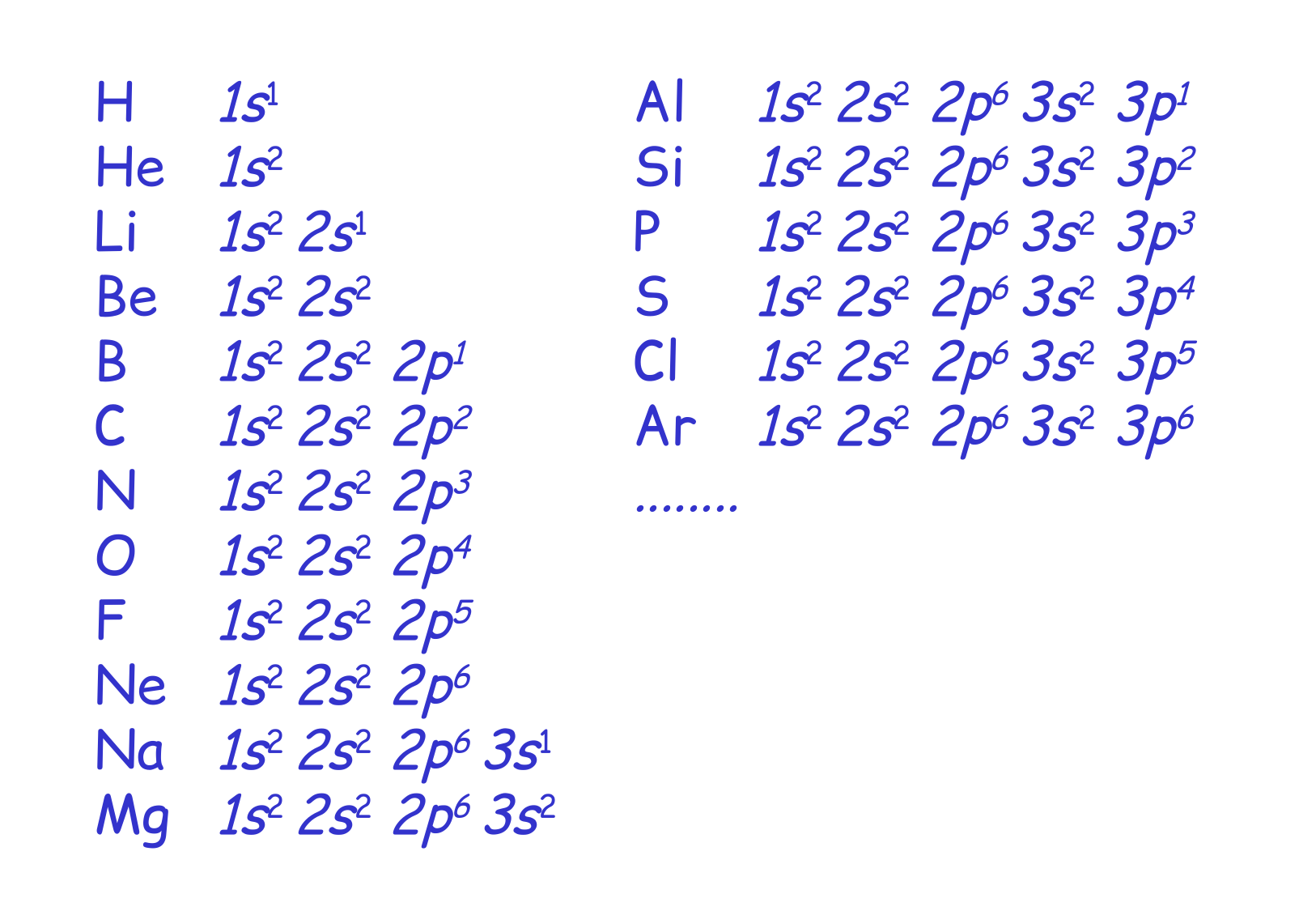

Al	1s2 2s2 2p6 3s2 3p1
Si	1s2 2s2 2p6 3s2 3p2
P	1s2 2s2 2p6 3s2 3p3
S	1s2 2s2 2p6 3s2 3p4
Cl	1s2 2s2 2p6 3s2 3p5
Ar	1s2 2s2 2p6 3s2 3p6
........
H	1s1
He	1s2
Li	1s2 2s1
Be	1s2 2s2
B	1s2 2s2 2p1
C	1s2 2s2 2p2
N	1s2 2s2 2p3
O	1s2 2s2 2p4
F	1s2 2s2 2p5
Ne	1s2 2s2 2p6
Na	1s2 2s2 2p6 3s1
Mg	1s2 2s2 2p6 3s2